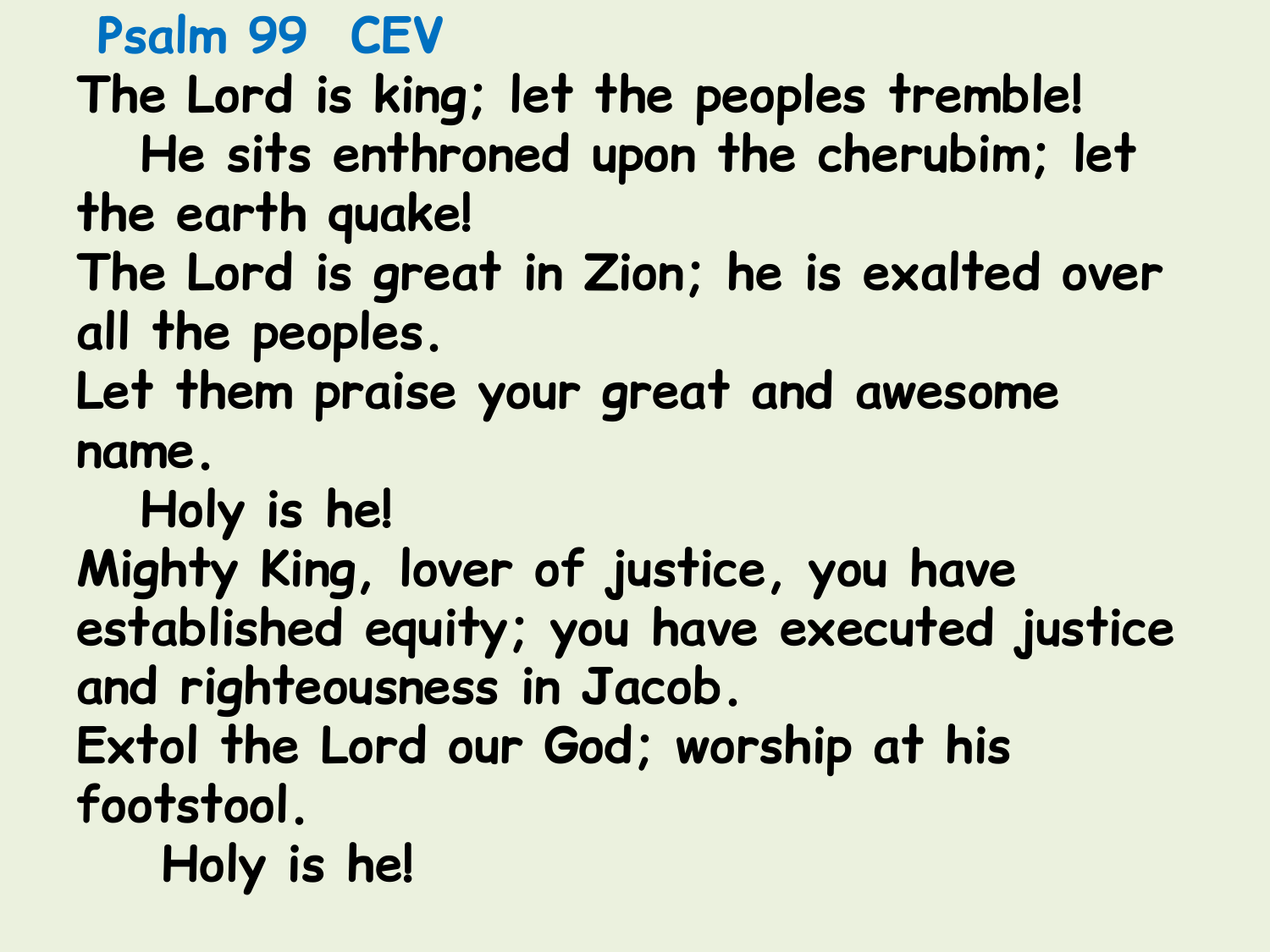

Psalm 99  CEV
The Lord is king; let the peoples tremble!
   He sits enthroned upon the cherubim; let the earth quake!
The Lord is great in Zion; he is exalted over all the peoples.
Let them praise your great and awesome name.
   Holy is he!
Mighty King, lover of justice, you have established equity; you have executed justice and righteousness in Jacob.
Extol the Lord our God; worship at his footstool.
    Holy is he!